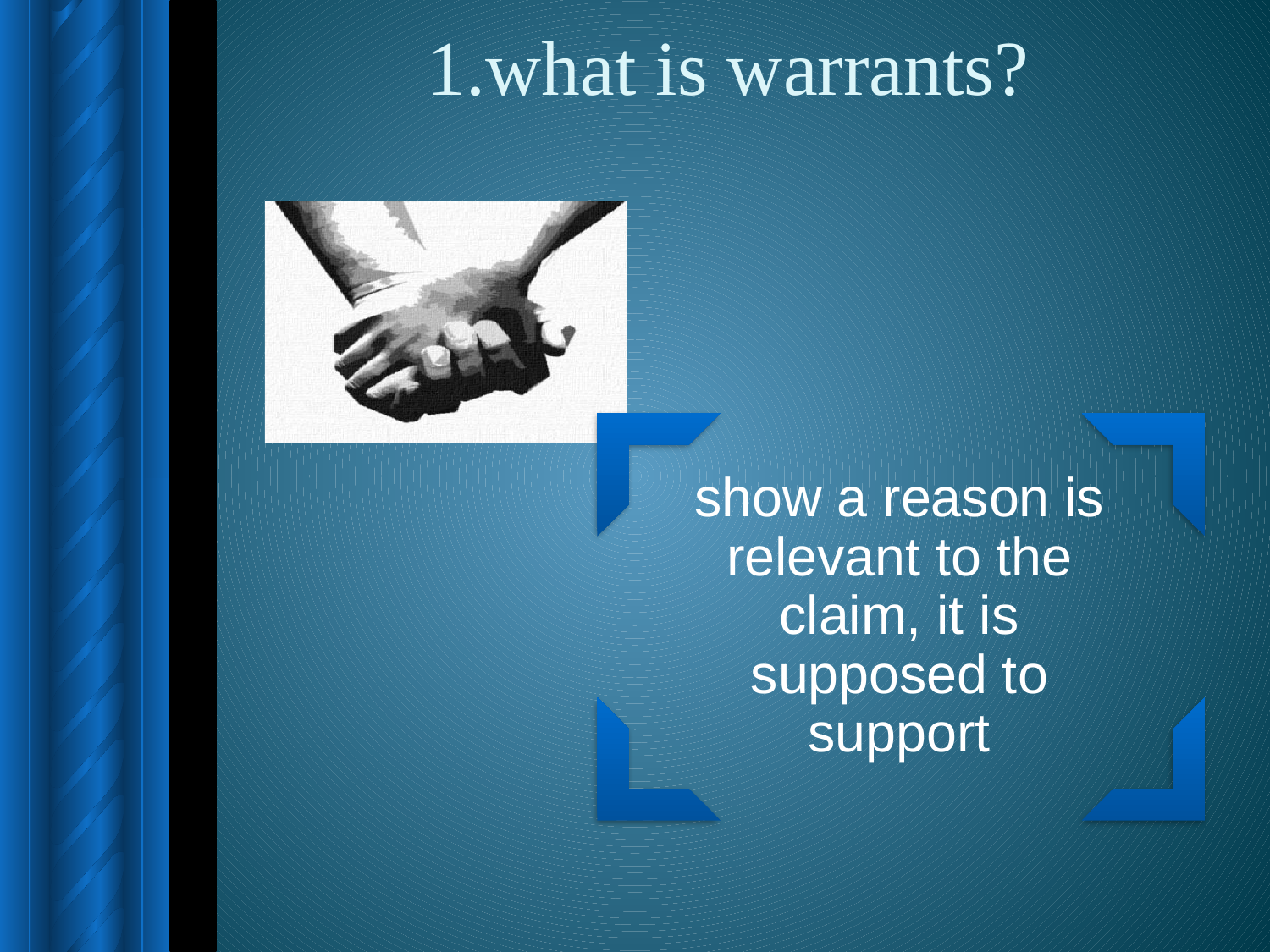

# 1.what is warrants?
show a reason is relevant to the claim, it is supposed to support